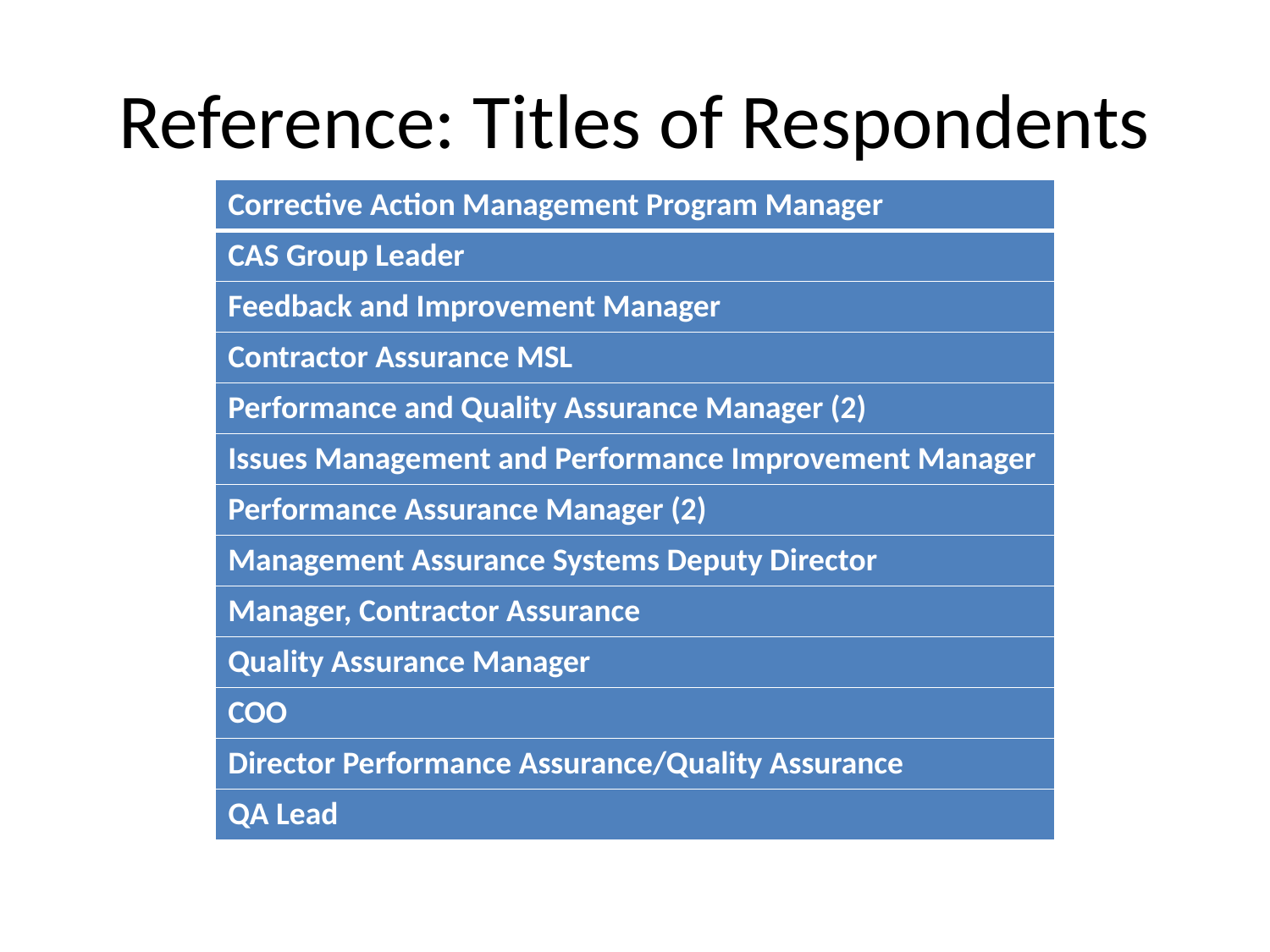

# Reference: Titles of Respondents
| Corrective Action Management Program Manager |
| --- |
| CAS Group Leader |
| Feedback and Improvement Manager |
| Contractor Assurance MSL |
| Performance and Quality Assurance Manager (2) |
| Issues Management and Performance Improvement Manager |
| Performance Assurance Manager (2) |
| Management Assurance Systems Deputy Director |
| Manager, Contractor Assurance |
| Quality Assurance Manager |
| COO |
| Director Performance Assurance/Quality Assurance |
| QA Lead |